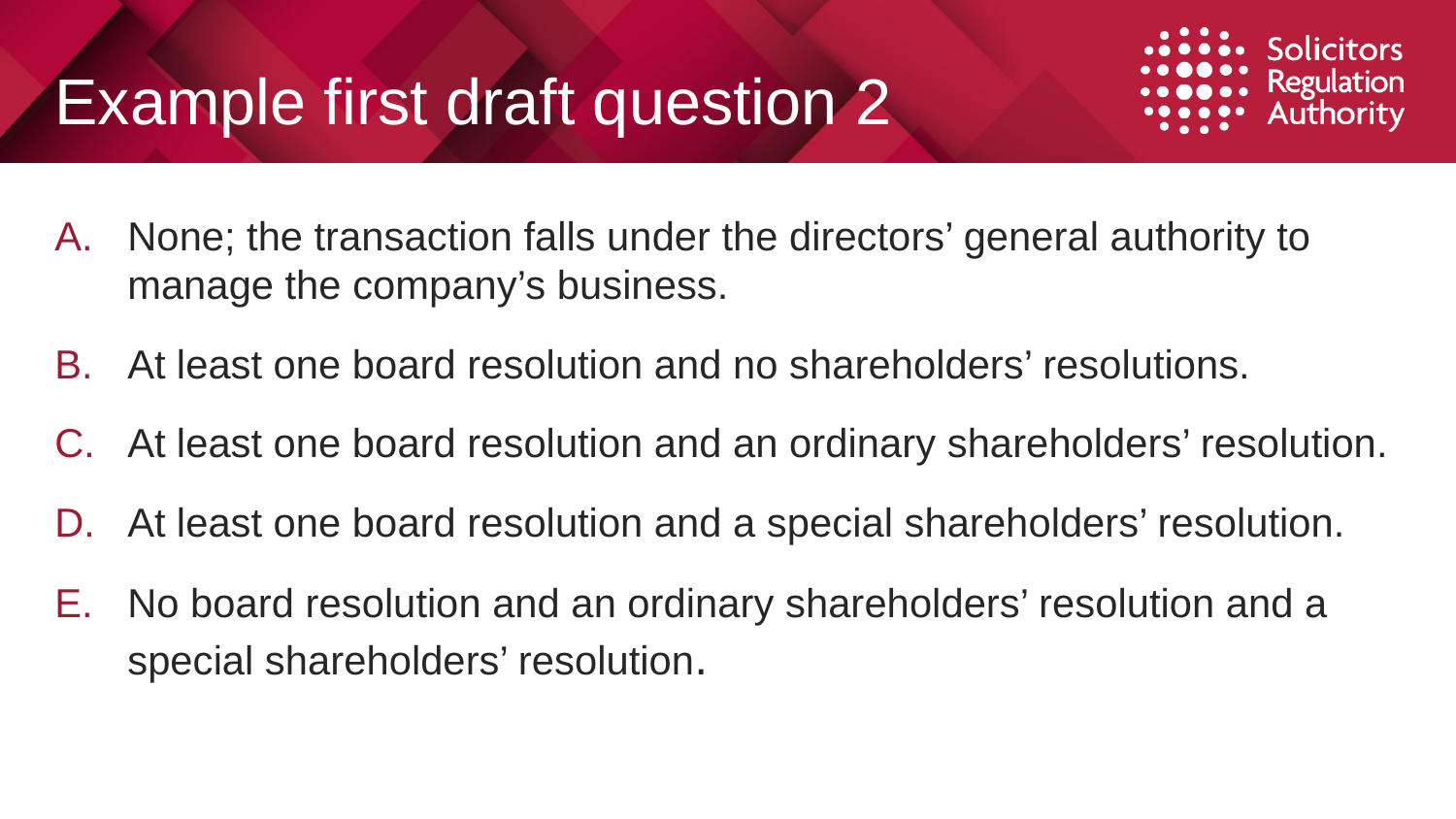

# Example first draft question 2
None; the transaction falls under the directors’ general authority to manage the company’s business.

At least one board resolution and no shareholders’ resolutions.

At least one board resolution and an ordinary shareholders’ resolution.

At least one board resolution and a special shareholders’ resolution.

No board resolution and an ordinary shareholders’ resolution and a special shareholders’ resolution.